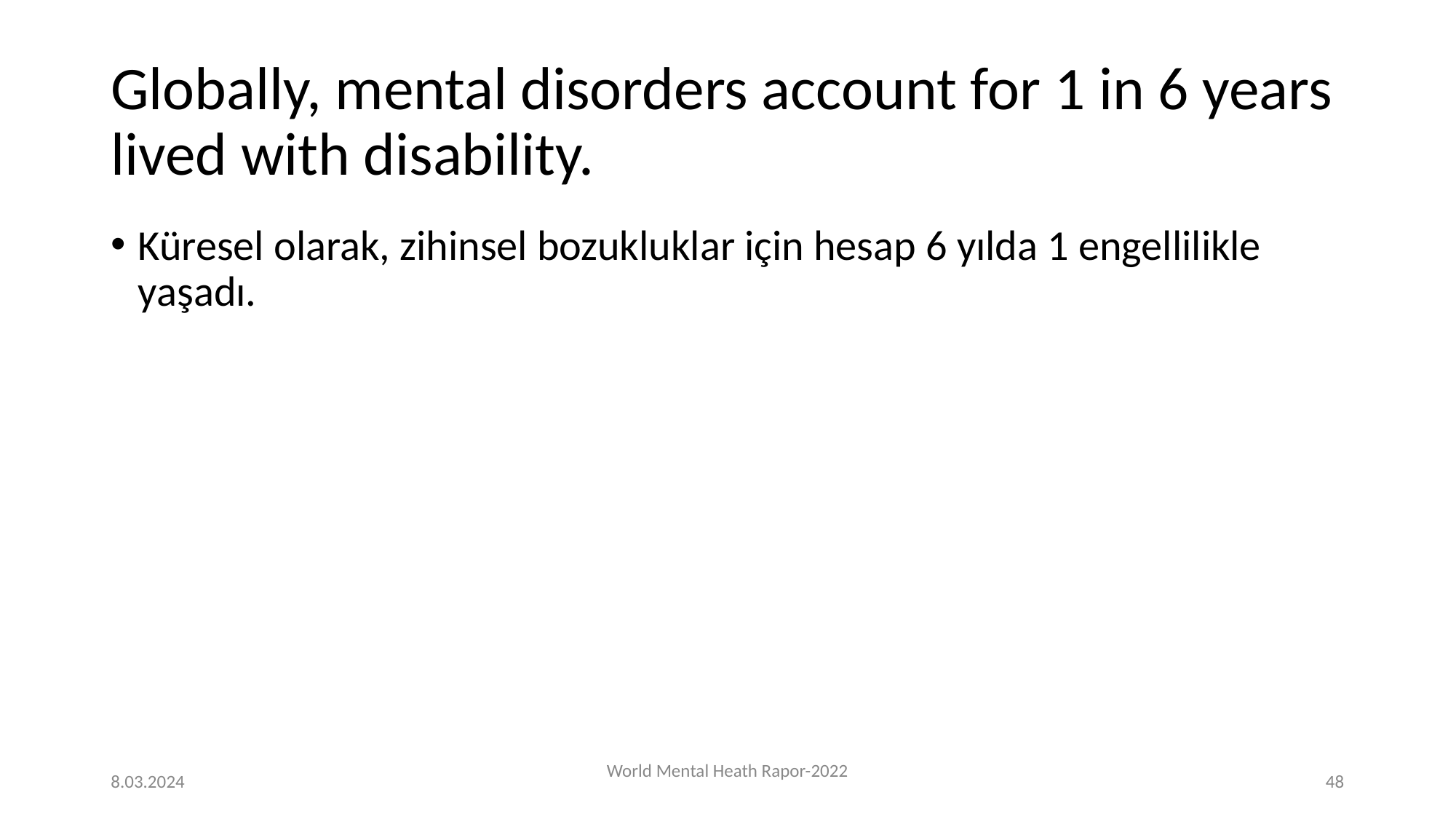

# Globally, mental disorders account for 1 in 6 years lived with disability.
Küresel olarak, zihinsel bozukluklar için hesap 6 yılda 1 engellilikle yaşadı.
8.03.2024
World Mental Heath Rapor-2022

48